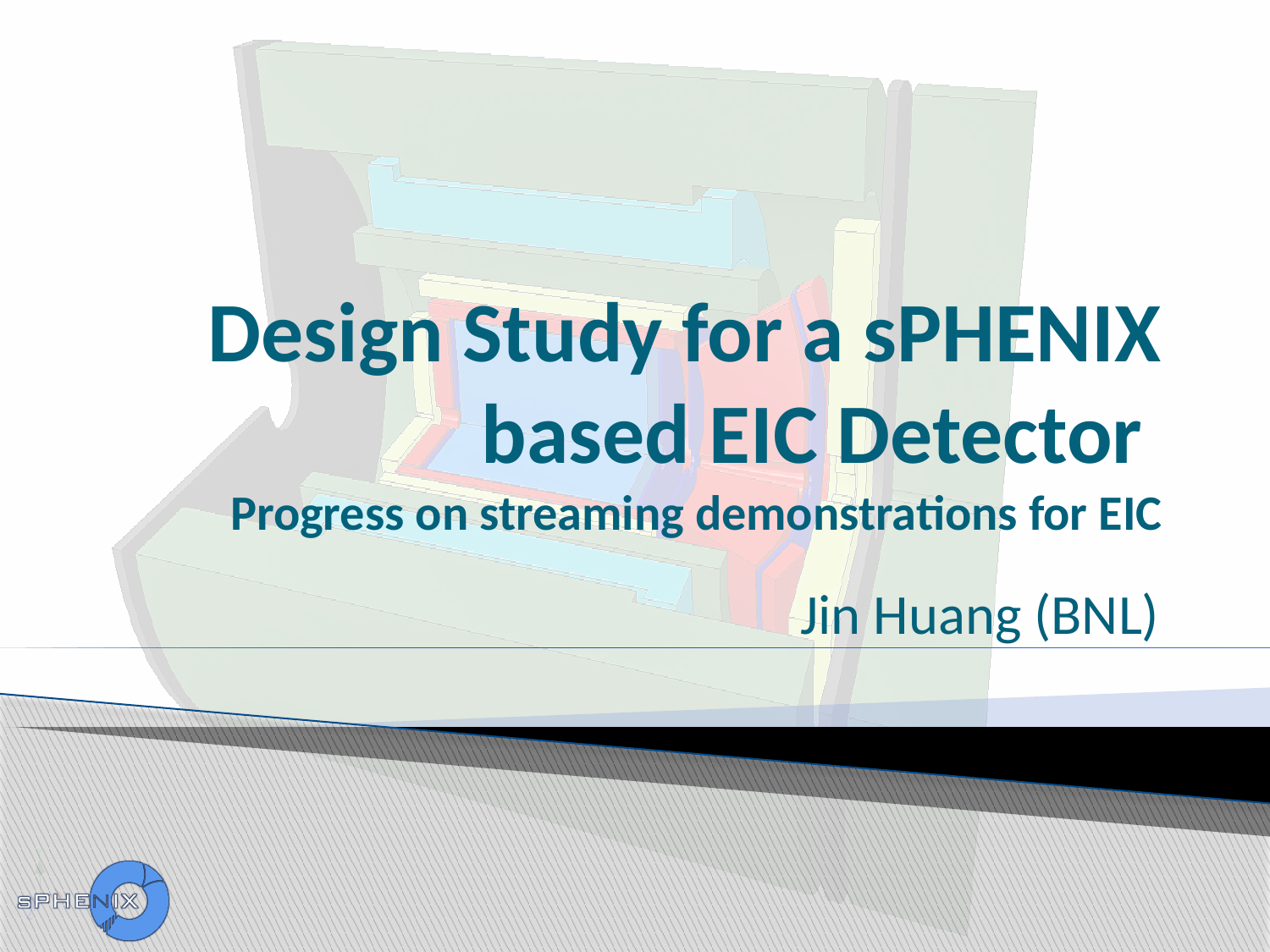

# Design Study for a sPHENIX based EIC Detector Progress on streaming demonstrations for EIC
Jin Huang (BNL)